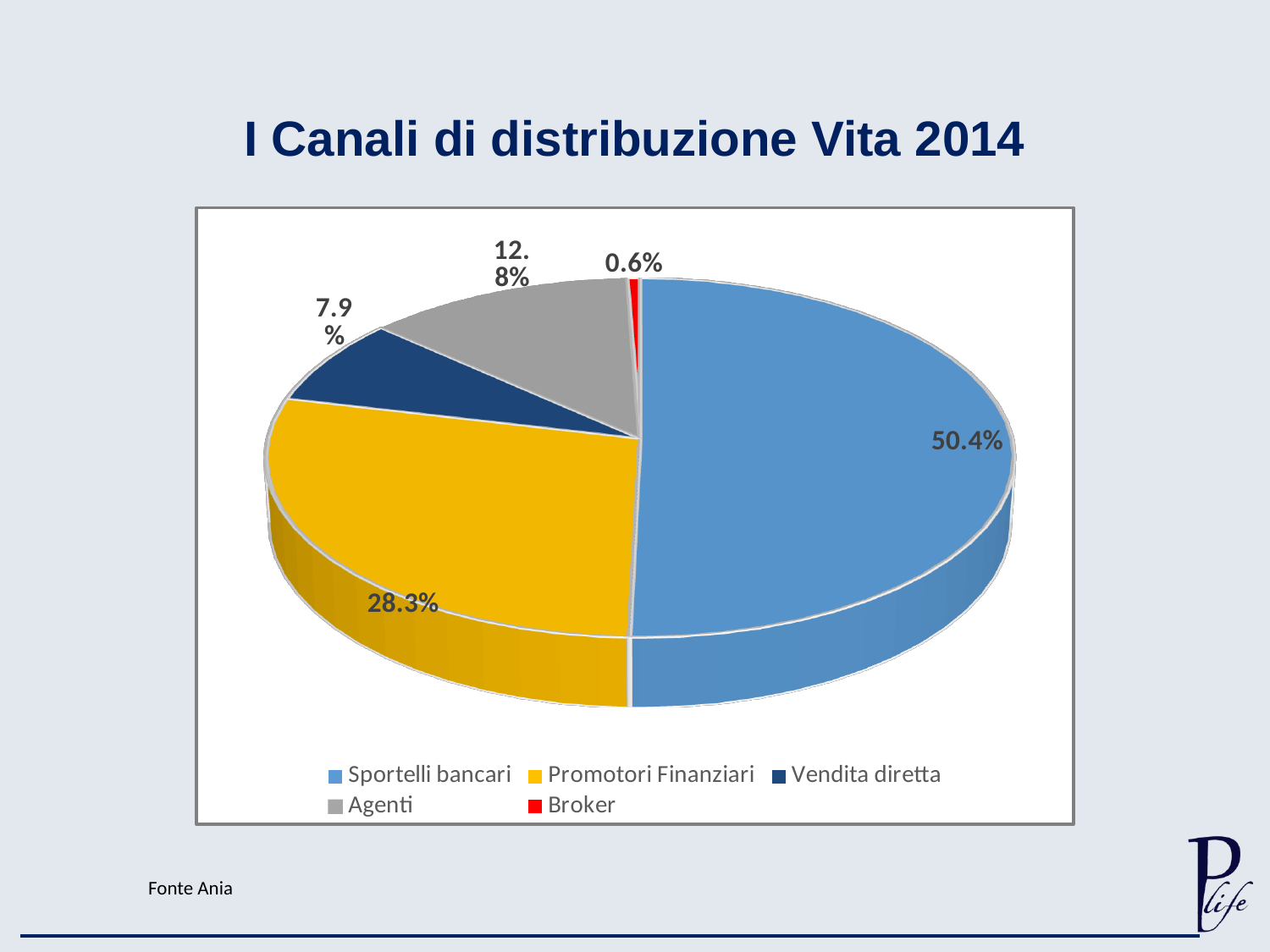

I Canali di distribuzione Vita 2014

[unsupported chart]

Fonte Ania